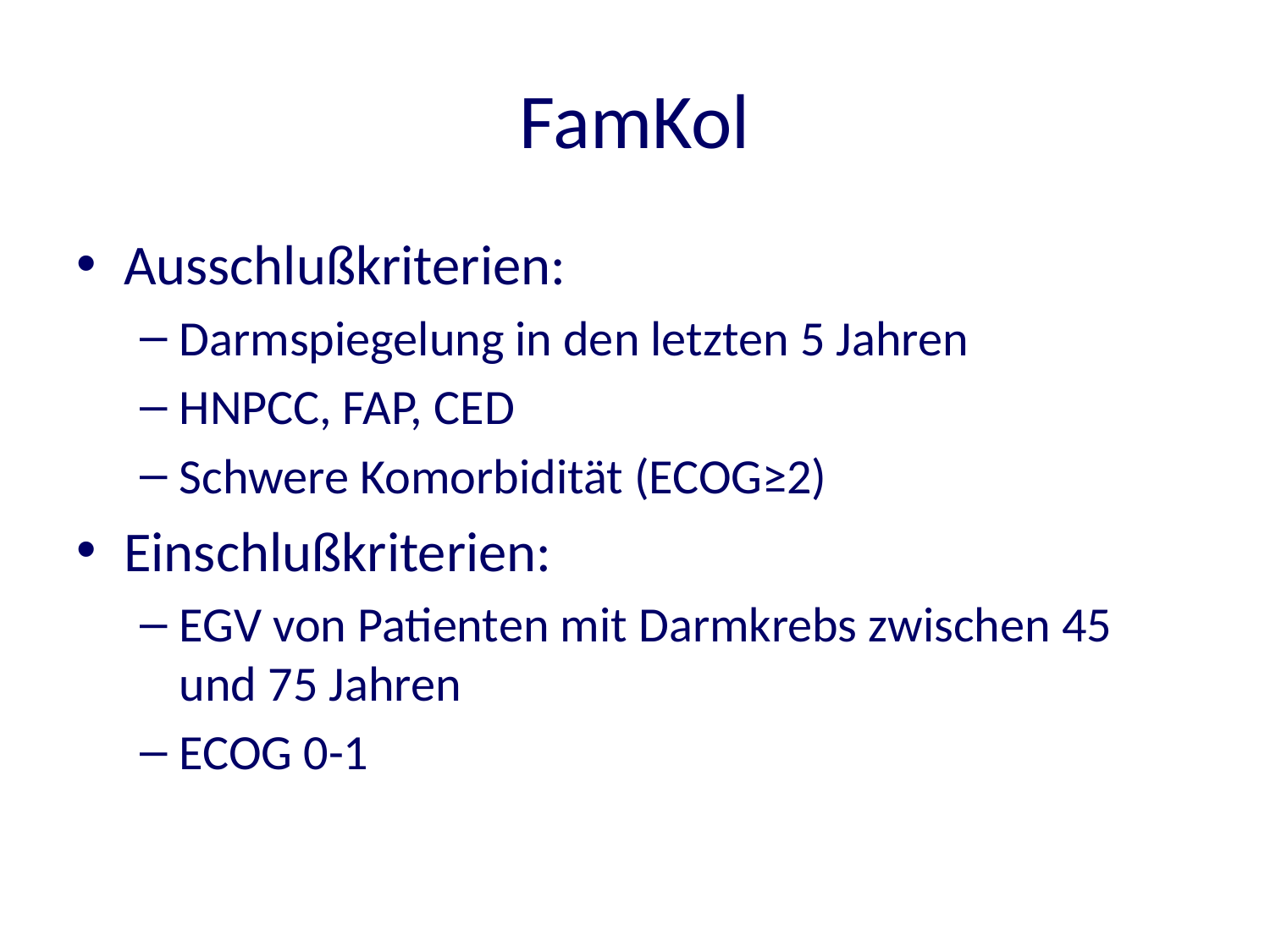

# FamKol
Ausschlußkriterien:
Darmspiegelung in den letzten 5 Jahren
HNPCC, FAP, CED
Schwere Komorbidität (ECOG≥2)
Einschlußkriterien:
EGV von Patienten mit Darmkrebs zwischen 45 und 75 Jahren
ECOG 0-1